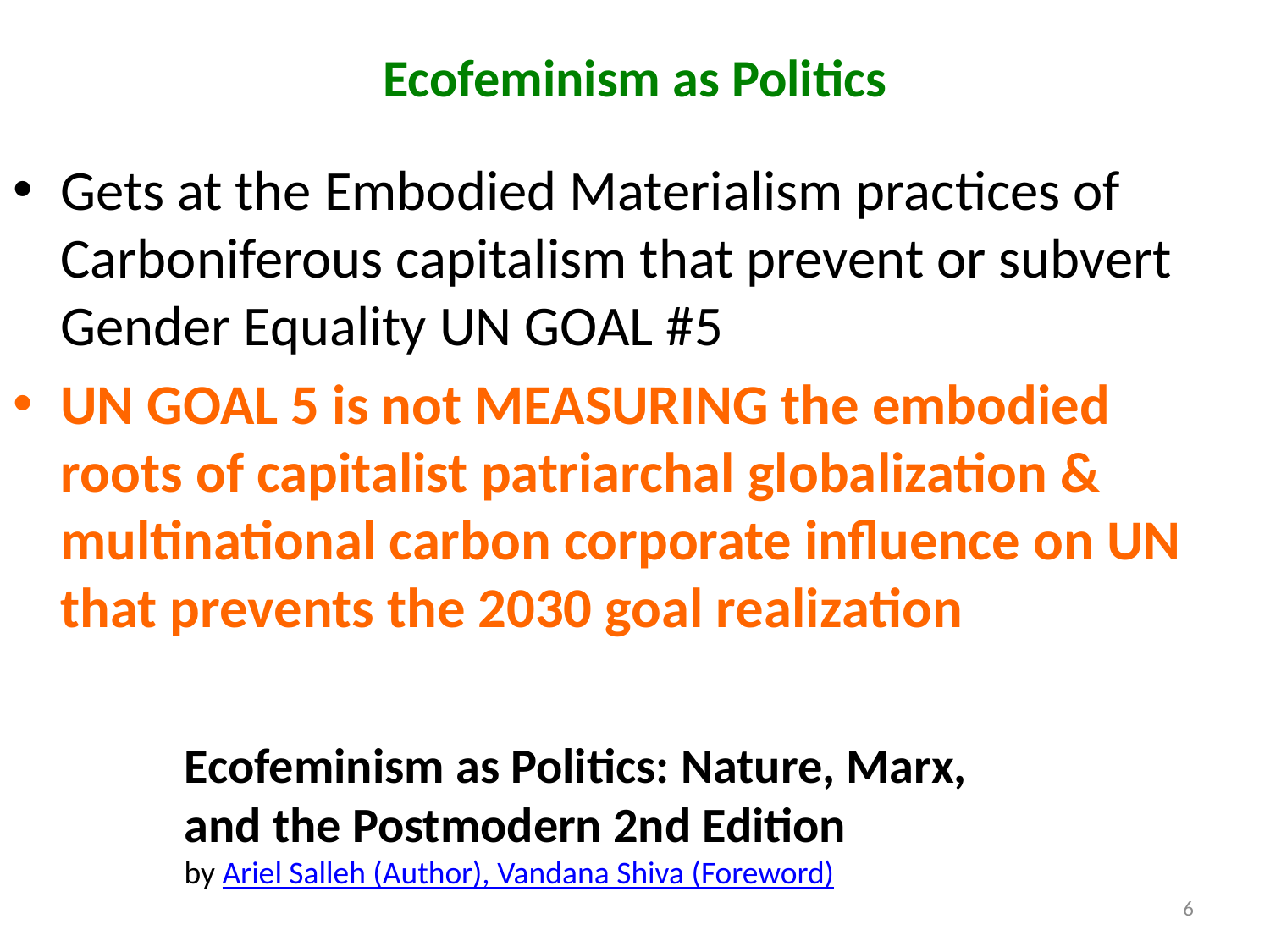

# Ecofeminism as Politics
Gets at the Embodied Materialism practices of Carboniferous capitalism that prevent or subvert Gender Equality UN GOAL #5
UN GOAL 5 is not MEASURING the embodied roots of capitalist patriarchal globalization & multinational carbon corporate influence on UN that prevents the 2030 goal realization

Ecofeminism as Politics: Nature, Marx, and the Postmodern 2nd Edition
by Ariel Salleh (Author), Vandana Shiva (Foreword)
6